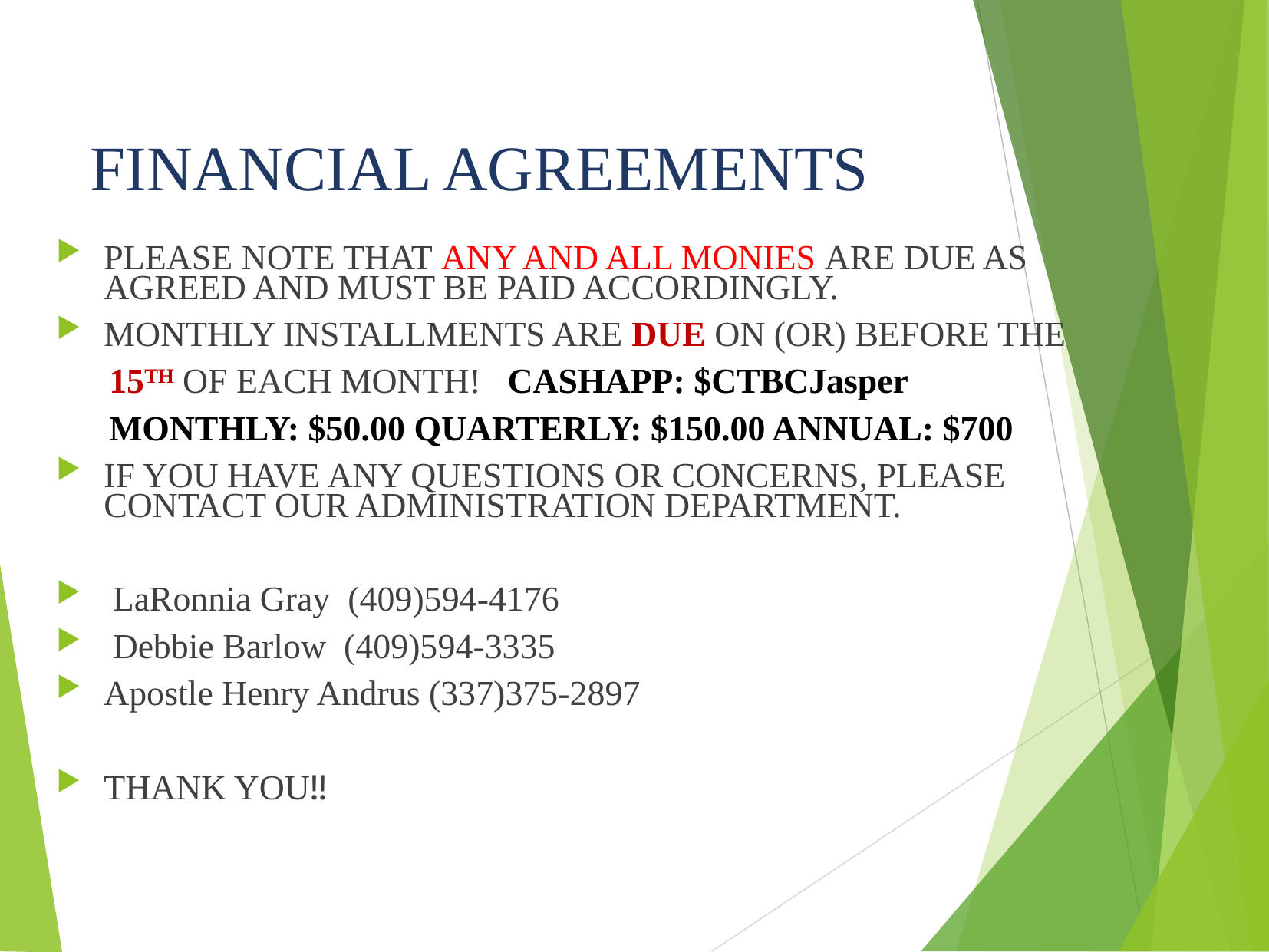

# FINANCIAL AGREEMENTS
PLEASE NOTE THAT ANY AND ALL MONIES ARE DUE AS  AGREED AND MUST BE PAID ACCORDINGLY.
MONTHLY INSTALLMENTS ARE DUE ON (OR) BEFORE THE
      15TH OF EACH MONTH!   CASHAPP: $CTBCJasper
      MONTHLY: $50.00 QUARTERLY: $150.00 ANNUAL: $700
IF YOU HAVE ANY QUESTIONS OR CONCERNS, PLEASE CONTACT OUR ADMINISTRATION DEPARTMENT.

 LaRonnia Gray  (409)594-4176
 Debbie Barlow  (409)594-3335
Apostle Henry Andrus (337)375-2897

THANK YOU!!